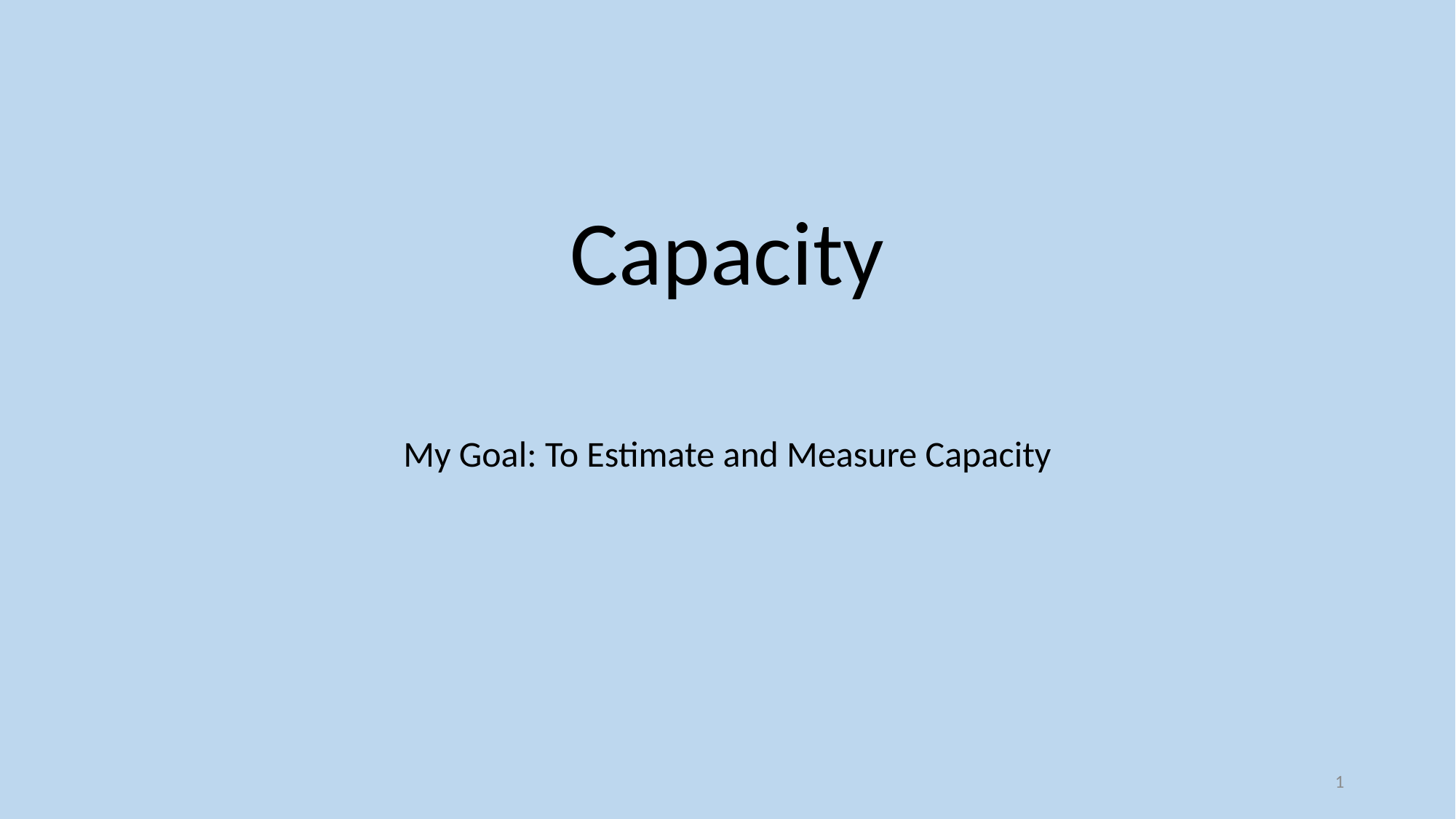

# Capacity
My Goal: To Estimate and Measure Capacity
1